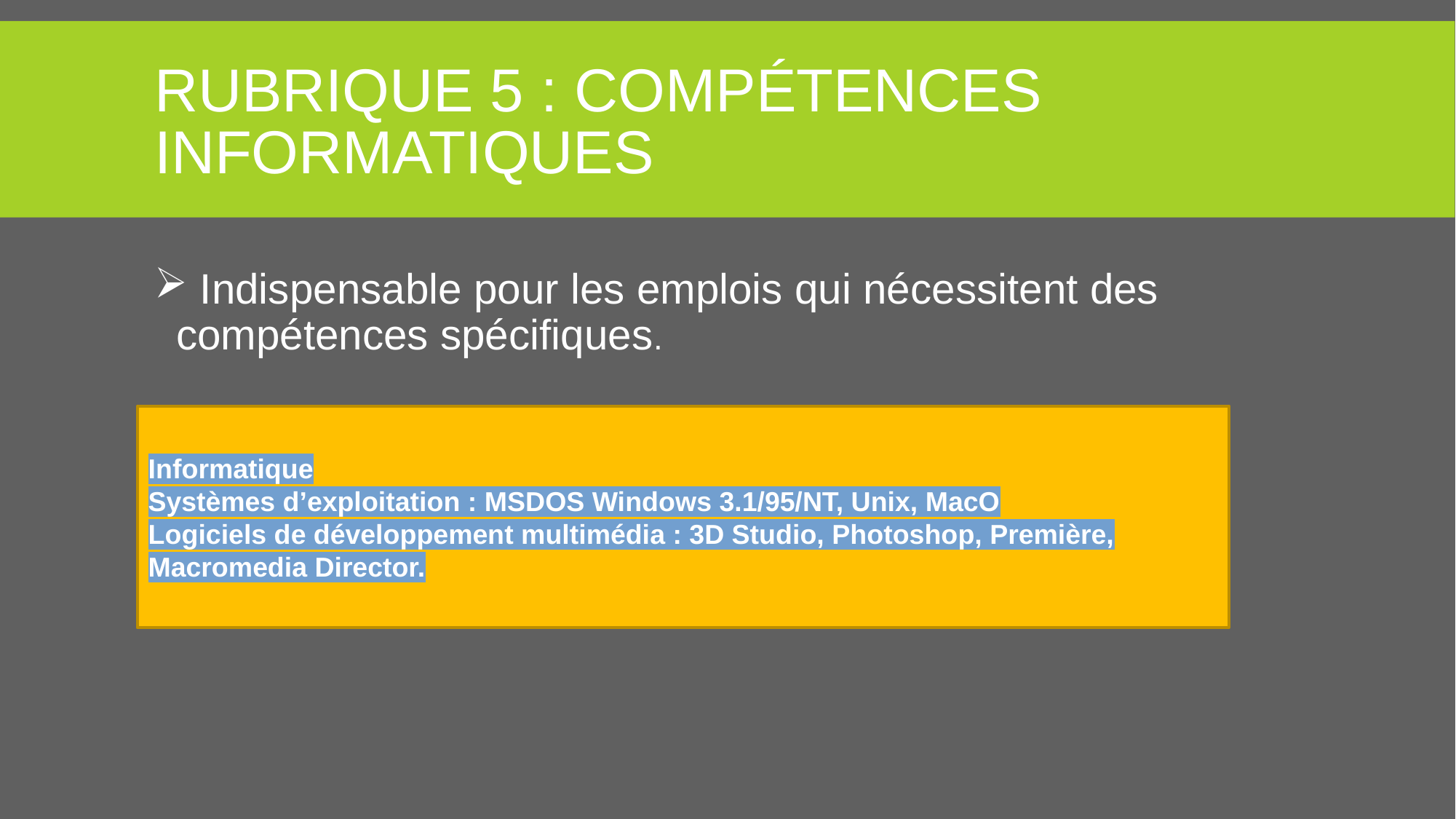

Rubrique 5 : Compétences informatiques
 Indispensable pour les emplois qui nécessitent des compétences spécifiques.
Informatique
Systèmes d’exploitation : MSDOS Windows 3.1/95/NT, Unix, MacO
Logiciels de développement multimédia : 3D Studio, Photoshop, Première, Macromedia Director.